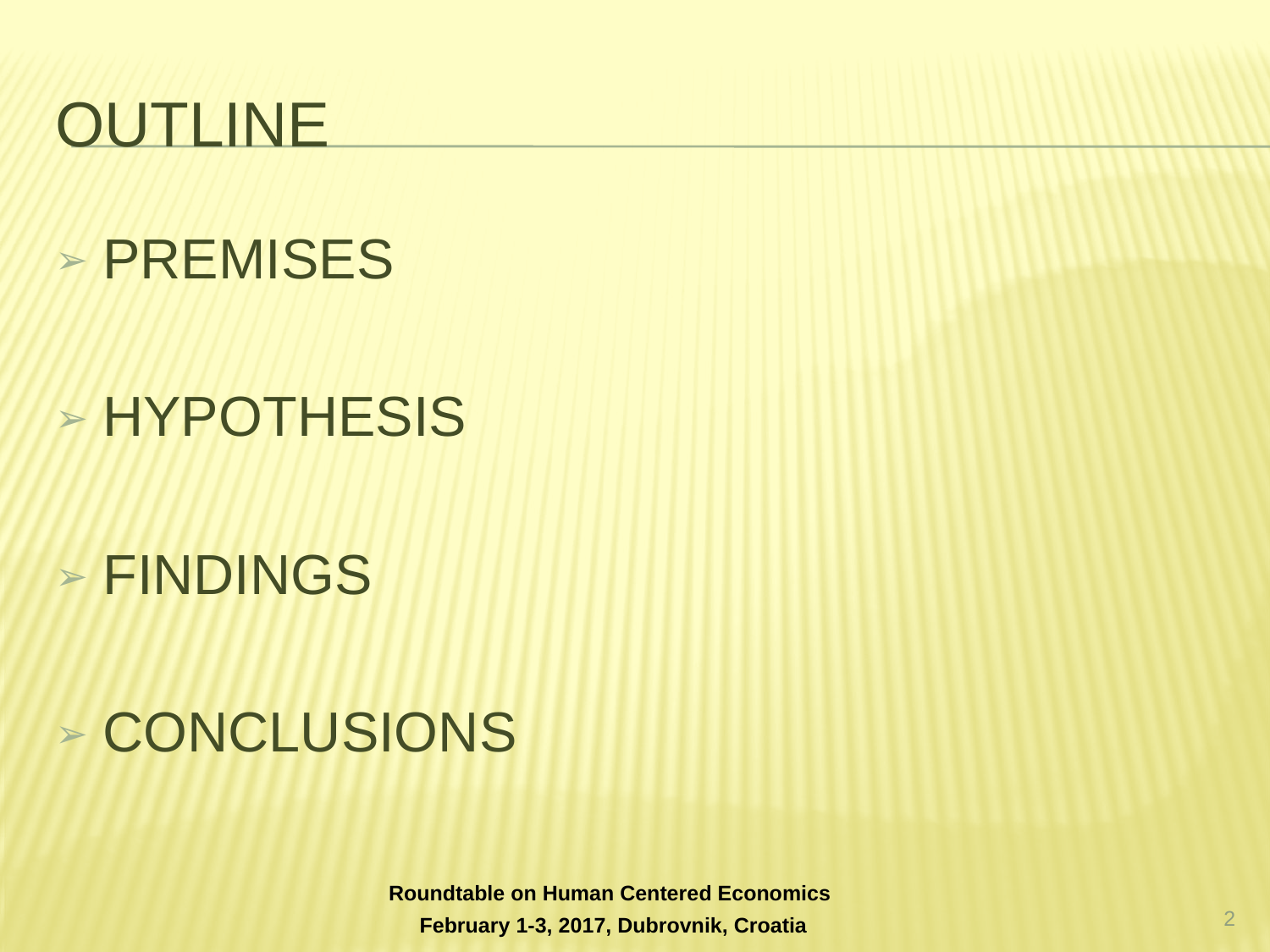

# OUTLINE
PREMISES

HYPOTHESIS

FINDINGS

CONCLUSIONS
2